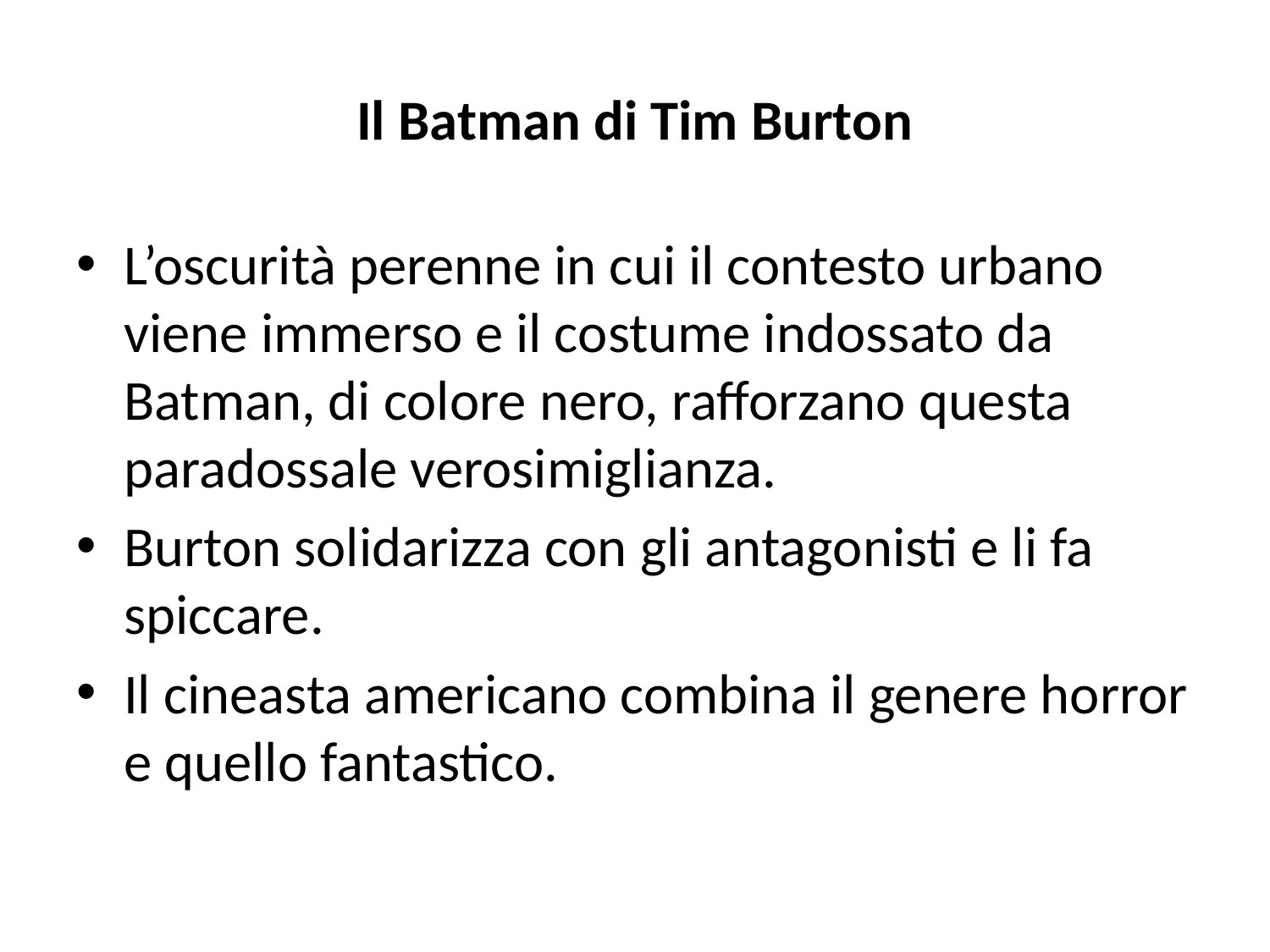

# Il Batman di Tim Burton
L’oscurità perenne in cui il contesto urbano viene immerso e il costume indossato da Batman, di colore nero, rafforzano questa paradossale verosimiglianza.
Burton solidarizza con gli antagonisti e li fa spiccare.
Il cineasta americano combina il genere horror e quello fantastico.